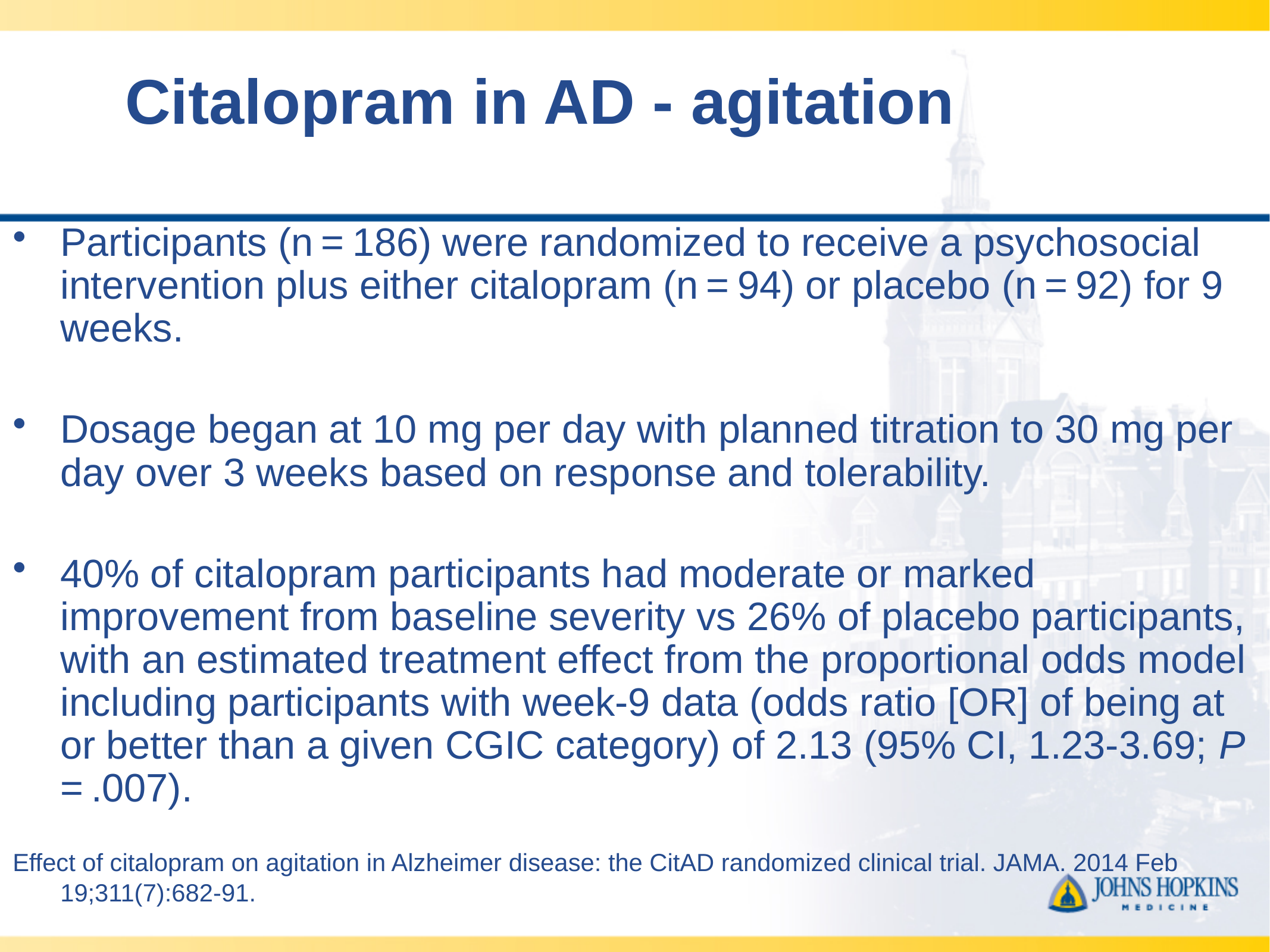

# Citalopram in AD - agitation
Participants (n = 186) were randomized to receive a psychosocial intervention plus either citalopram (n = 94) or placebo (n = 92) for 9 weeks.

Dosage began at 10 mg per day with planned titration to 30 mg per day over 3 weeks based on response and tolerability.

40% of citalopram participants had moderate or marked improvement from baseline severity vs 26% of placebo participants, with an estimated treatment effect from the proportional odds model including participants with week-9 data (odds ratio [OR] of being at or better than a given CGIC category) of 2.13 (95% CI, 1.23-3.69; P = .007).

Effect of citalopram on agitation in Alzheimer disease: the CitAD randomized clinical trial. JAMA. 2014 Feb 19;311(7):682-91.